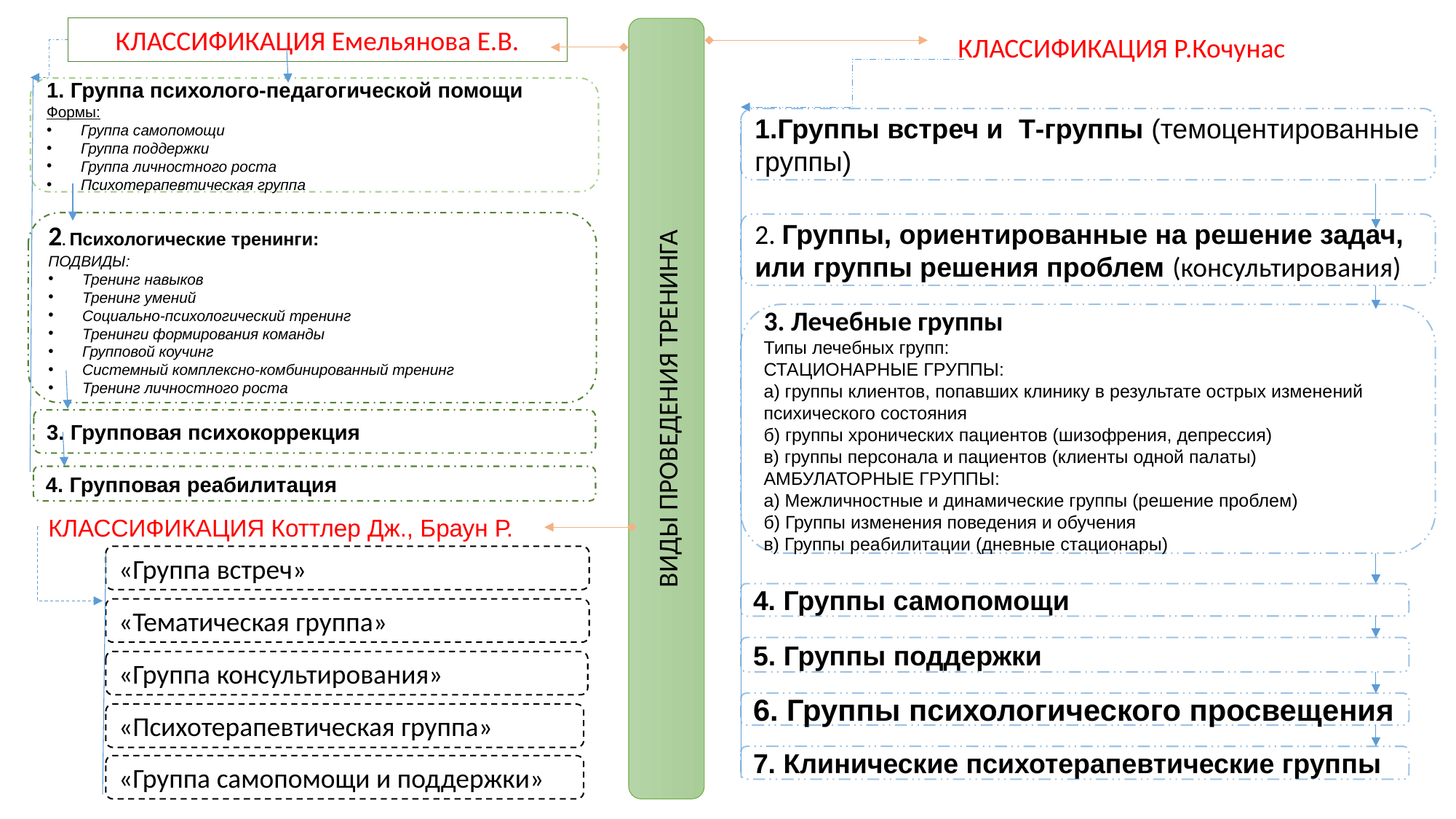

КЛАССИФИКАЦИЯ Емельянова Е.В.
КЛАССИФИКАЦИЯ Р.Кочунас
1. Группа психолого-педагогической помощи
Формы:
Группа самопомощи
Группа поддержки
Группа личностного роста
Психотерапевтическая группа
1.Группы встреч и  Т-группы (темоцентированные группы)
2. Психологические тренинги:
ПОДВИДЫ:
Тренинг навыков
Тренинг умений
Социально-психологический тренинг
Тренинги формирования команды
Групповой коучинг
Системный комплексно-комбинированный тренинг
Тренинг личностного роста
2. Группы, ориентированные на решение задач, или группы решения проблем (консультирования)
3. Лечебные группы
Типы лечебных групп:
СТАЦИОНАРНЫЕ ГРУППЫ:
а) группы клиентов, попавших клинику в результате острых изменений психического состояния
б) группы хронических пациентов (шизофрения, депрессия)
в) группы персонала и пациентов (клиенты одной палаты)
АМБУЛАТОРНЫЕ ГРУППЫ:
а) Межличностные и динамические группы (решение проблем)
б) Группы изменения поведения и обучения
в) Группы реабилитации (дневные стационары)
ВИДЫ ПРОВЕДЕНИЯ ТРЕНИНГА
3. Групповая психокоррекция
4. Групповая реабилитация
КЛАССИФИКАЦИЯ Коттлер Дж., Браун Р.
«Группа встреч»
4. Группы самопомощи
«Тематическая группа»
5. Группы поддержки
«Группа консультирования»
6. Группы психологического просвещения
«Психотерапевтическая группа»
7. Клинические психотерапевтические группы
«Группа самопомощи и поддержки»